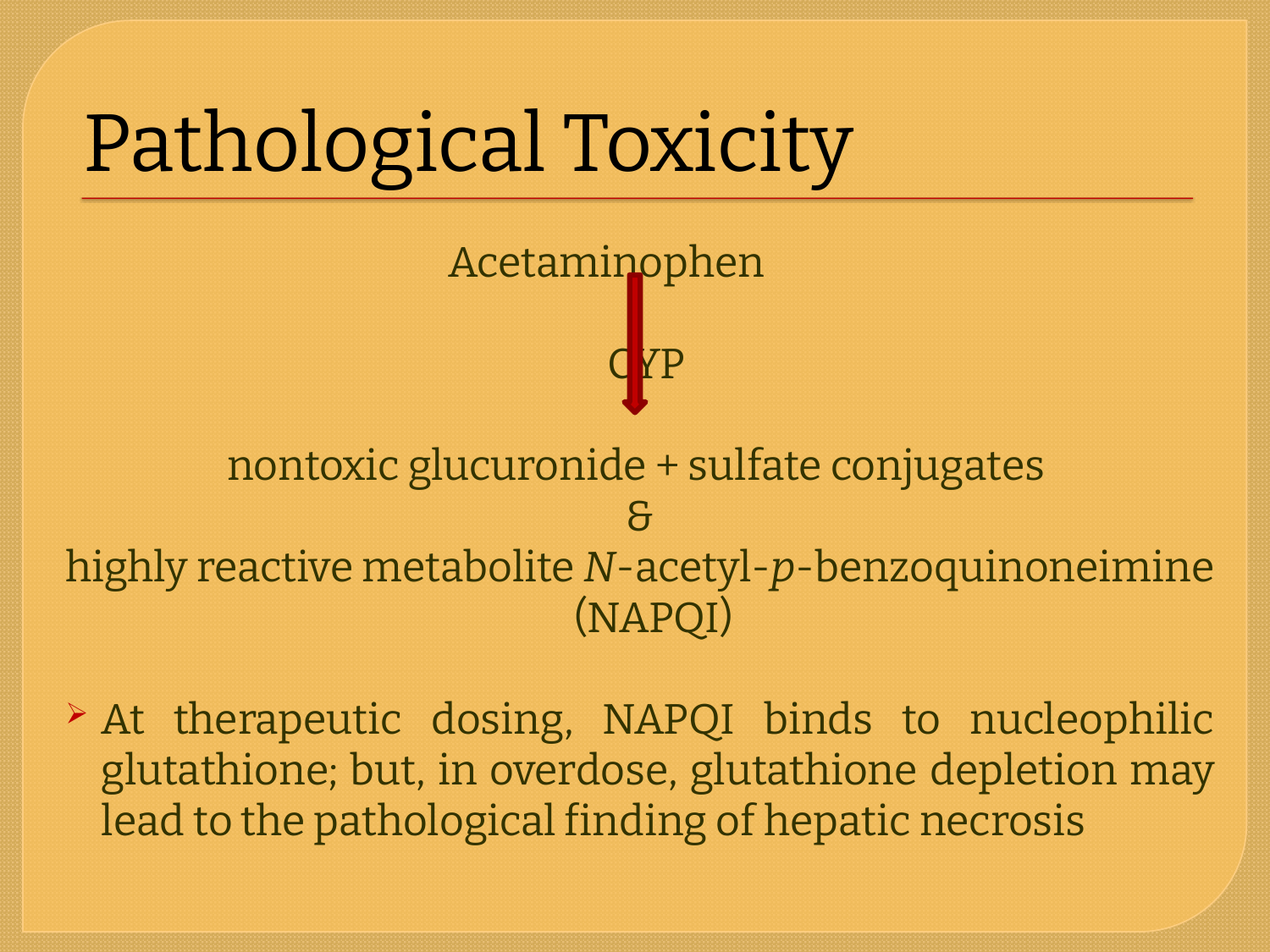

# Pathological Toxicity
Acetaminophen

                                                                CYP

nontoxic glucuronide + sulfate conjugates
&
highly reactive metabolite N-acetyl-p-benzoquinoneimine (NAPQI)

At therapeutic dosing, NAPQI binds to nucleophilic glutathione; but, in overdose, glutathione depletion may lead to the pathological finding of hepatic necrosis